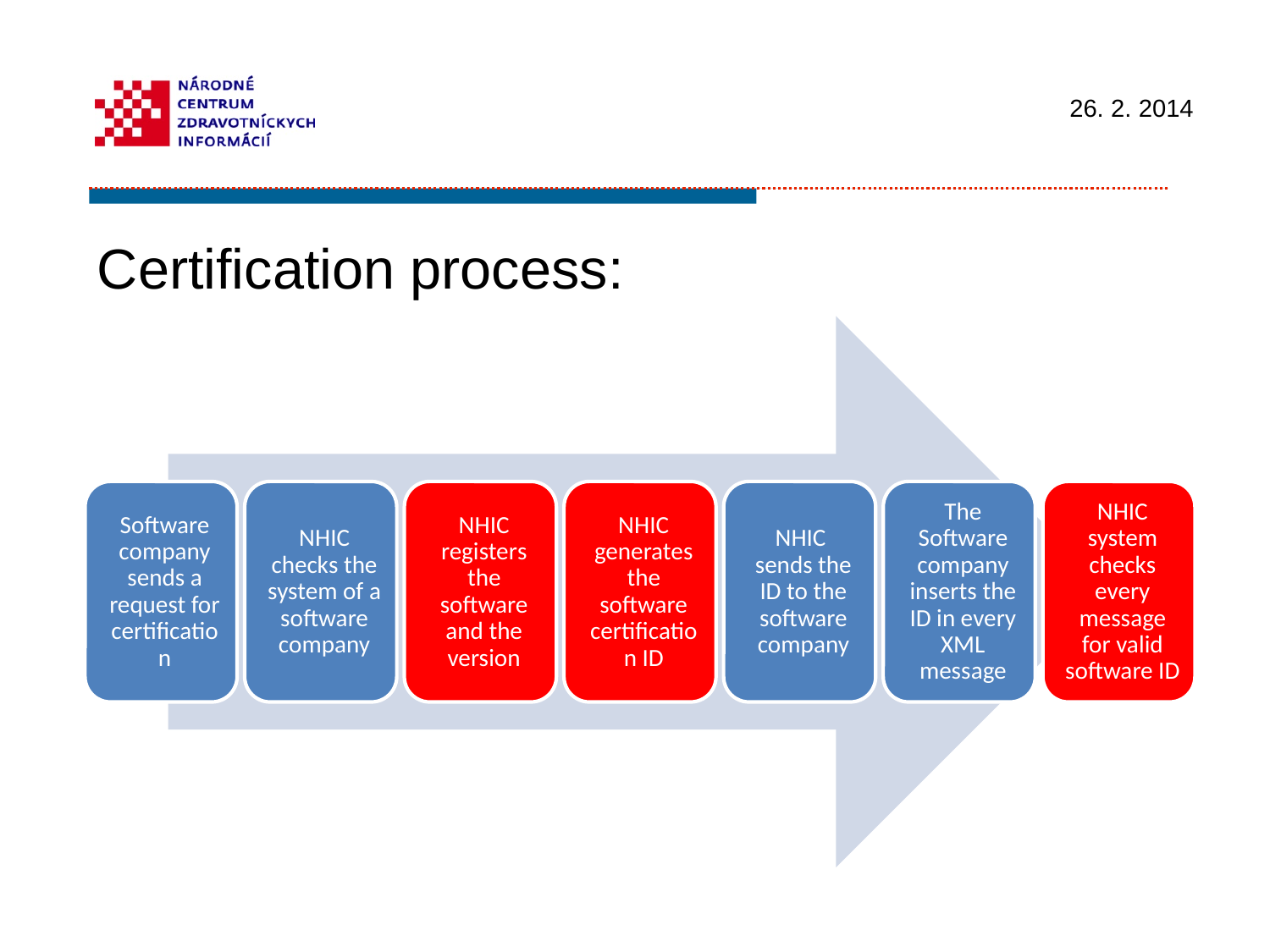

Certification process:
Software company sends a request for certification
NHIC checks the system of a software company
NHIC registers the software and the version
NHIC generates the software certification ID
NHIC  sends the ID to the software company
The Software company inserts the ID in every XML message
NHIC system checks every message for valid software ID